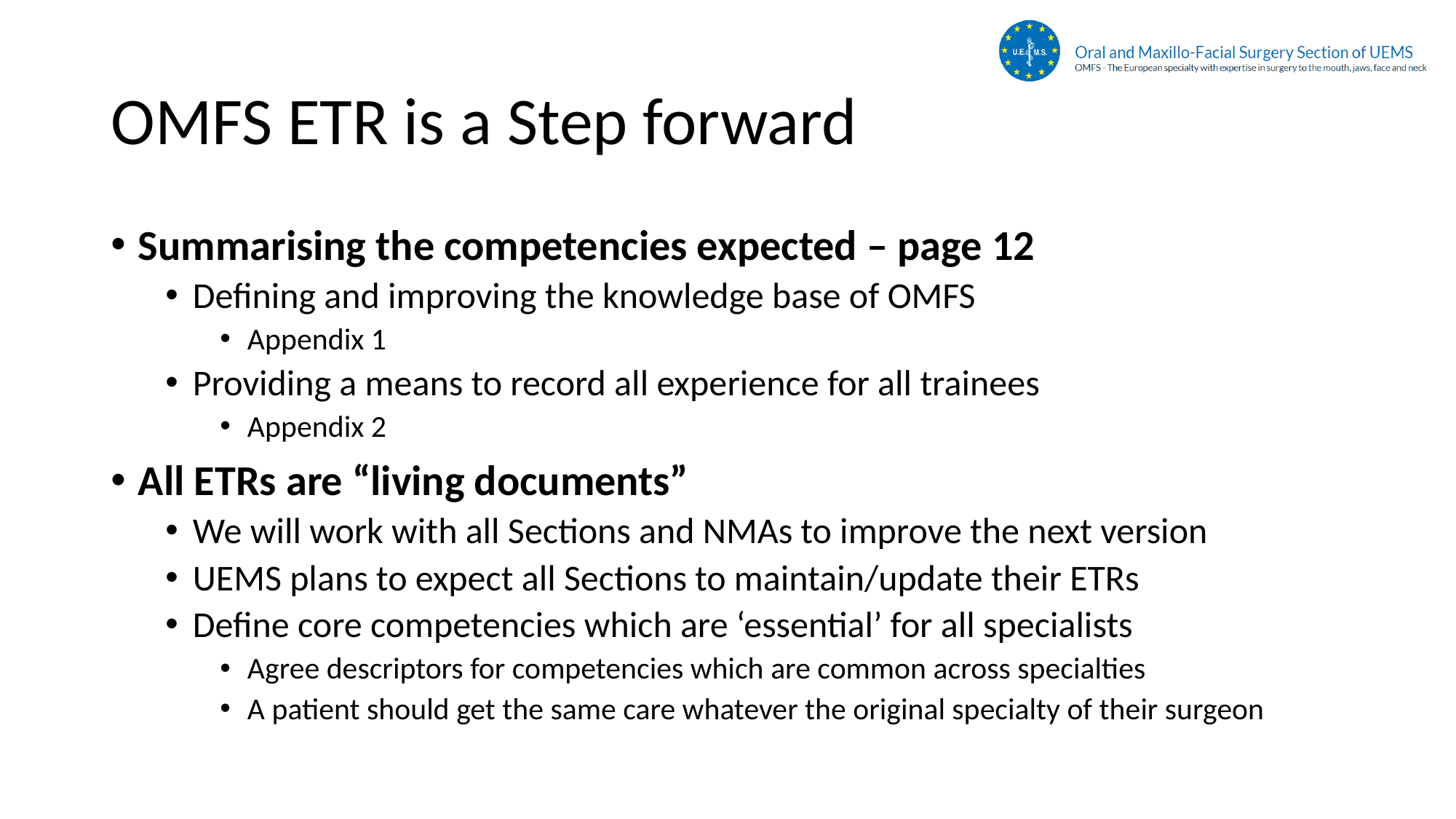

# OMFS ETR is a Step forward
Summarising the competencies expected – page 12
Defining and improving the knowledge base of OMFS
Appendix 1
Providing a means to record all experience for all trainees
Appendix 2
All ETRs are “living documents”
We will work with all Sections and NMAs to improve the next version
UEMS plans to expect all Sections to maintain/update their ETRs
Define core competencies which are ‘essential’ for all specialists
Agree descriptors for competencies which are common across specialties
A patient should get the same care whatever the original specialty of their surgeon